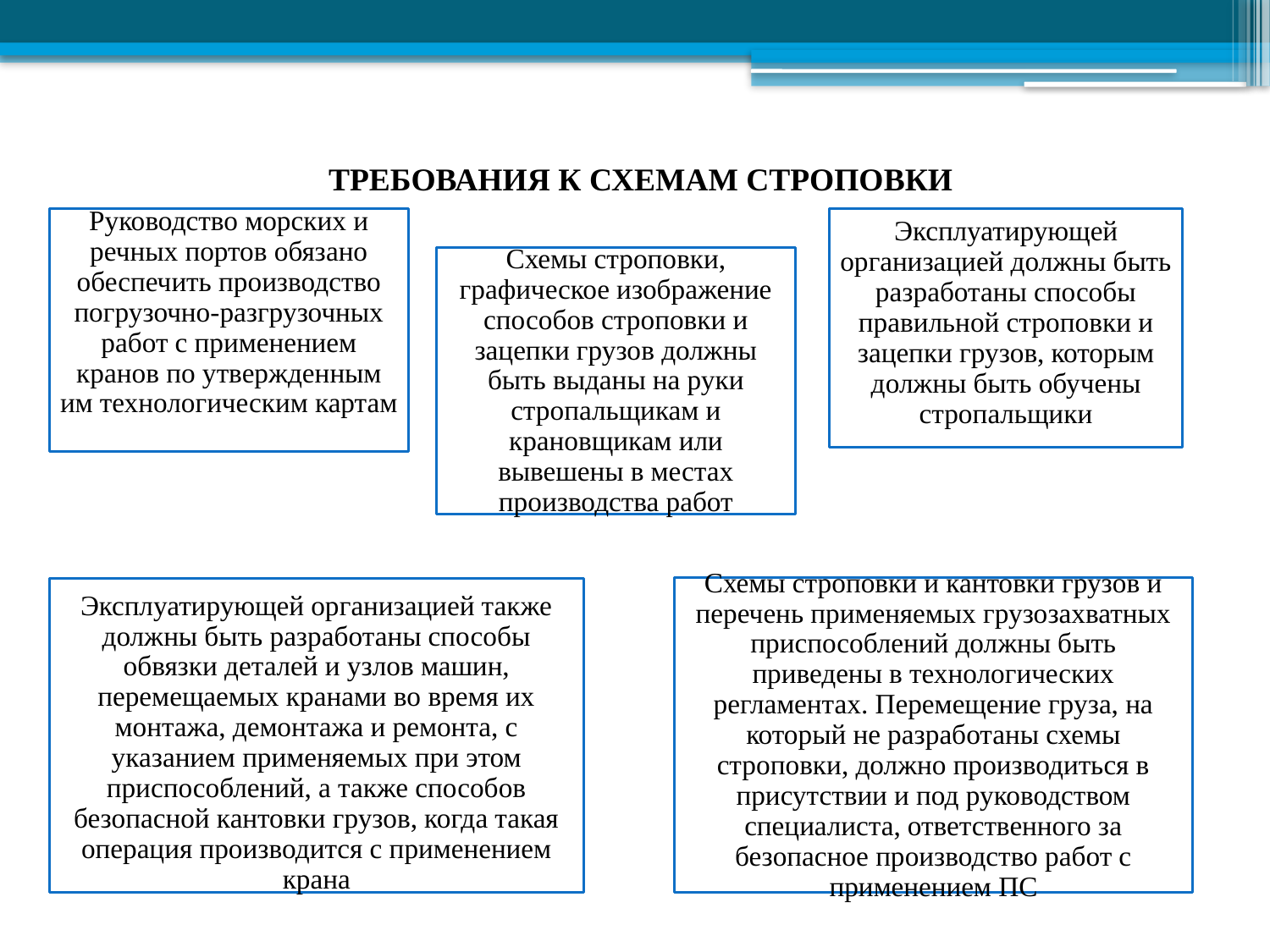

# ТРЕБОВАНИЯ К СХЕМАМ СТРОПОВКИ
Эксплуатирующей организацией должны быть разработаны способы правильной строповки и зацепки грузов, которым должны быть обучены стропальщики

Схемы строповки, графическое изображение способов строповки и зацепки грузов должны быть выданы на руки стропальщикам и крановщикам или вывешены в местах производства работ
Руководство морских и речных портов обязано обеспечить производство погрузочно-разгрузочных работ с применением кранов по утвержденным им технологическим картам

Эксплуатирующей организацией также должны быть разработаны способы обвязки деталей и узлов машин, перемещаемых кранами во время их монтажа, демонтажа и ремонта, с указанием применяемых при этом приспособлений, а также способов безопасной кантовки грузов, когда такая операция производится с применением крана

Схемы строповки и кантовки грузов и перечень применяемых грузозахватных приспособлений должны быть приведены в технологических регламентах. Перемещение груза, на который не разработаны схемы строповки, должно производиться в присутствии и под руководством специалиста, ответственного за безопасное производство работ с применением ПС